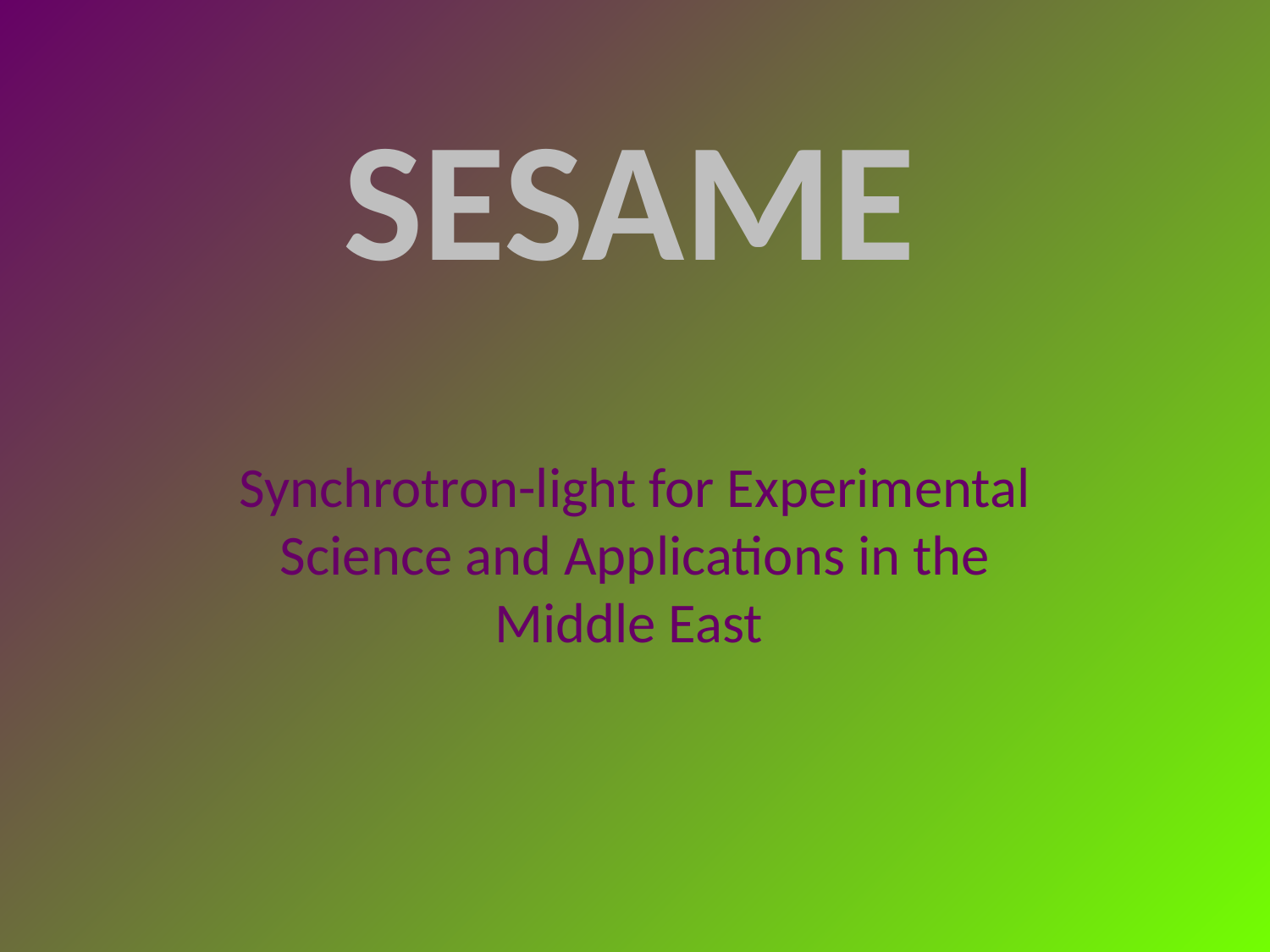

SESAME
Synchrotron-light for Experimental Science and Applications in the Middle East